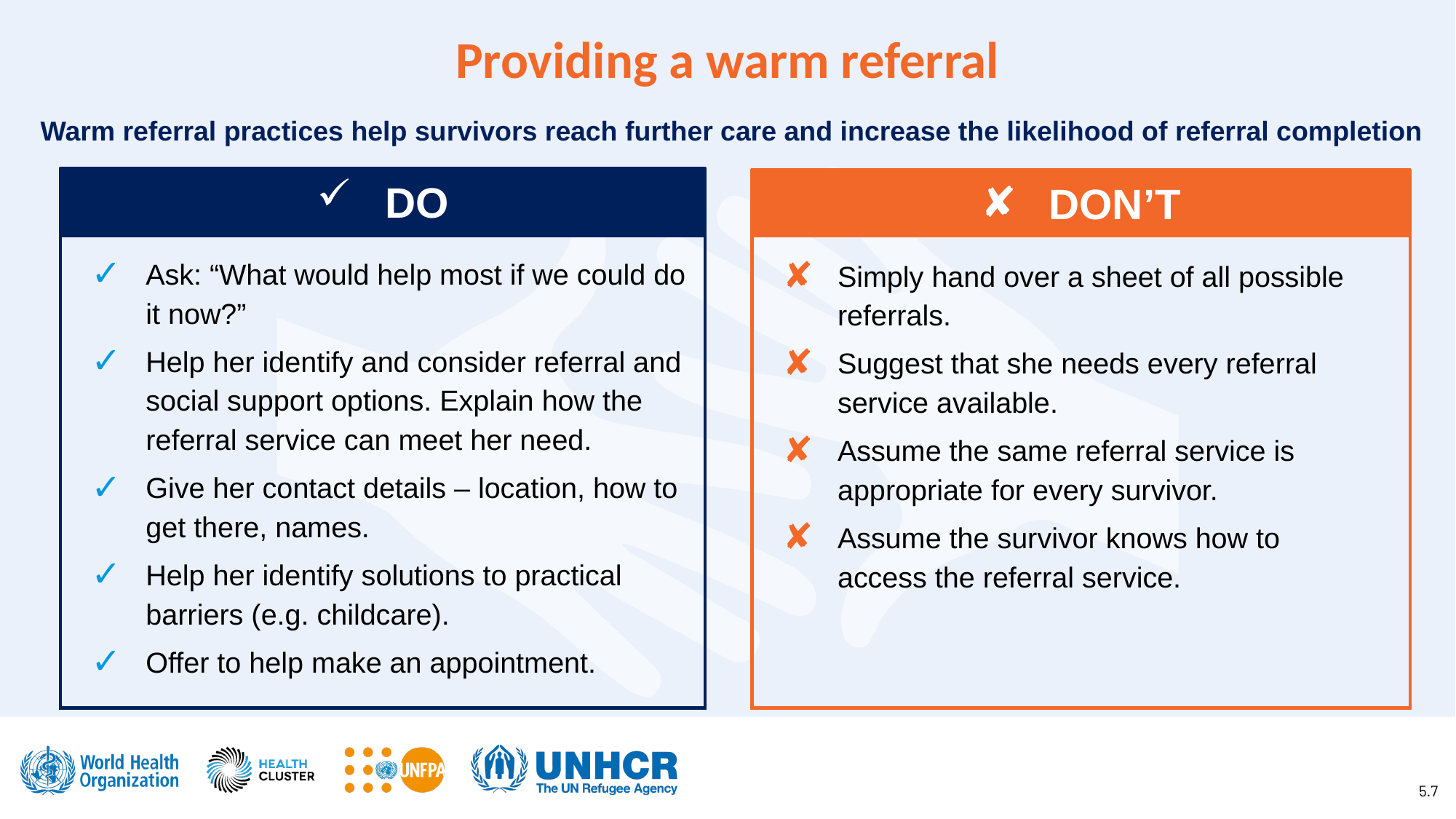

Providing a warm referral
Warm referral practices help survivors reach further care and increase the likelihood of referral completion
DO
DON’T

Ask: “What would help most if we could do it now?”
Help her identify and consider referral and social support options. Explain how the referral service can meet her need.
Give her contact details – location, how to get there, names.
Help her identify solutions to practical barriers (e.g. childcare).
Offer to help make an appointment.
Simply hand over a sheet of all possible referrals.
Suggest that she needs every referral service available.
Assume the same referral service is appropriate for every survivor.
Assume the survivor knows how to access the referral service.
5.7